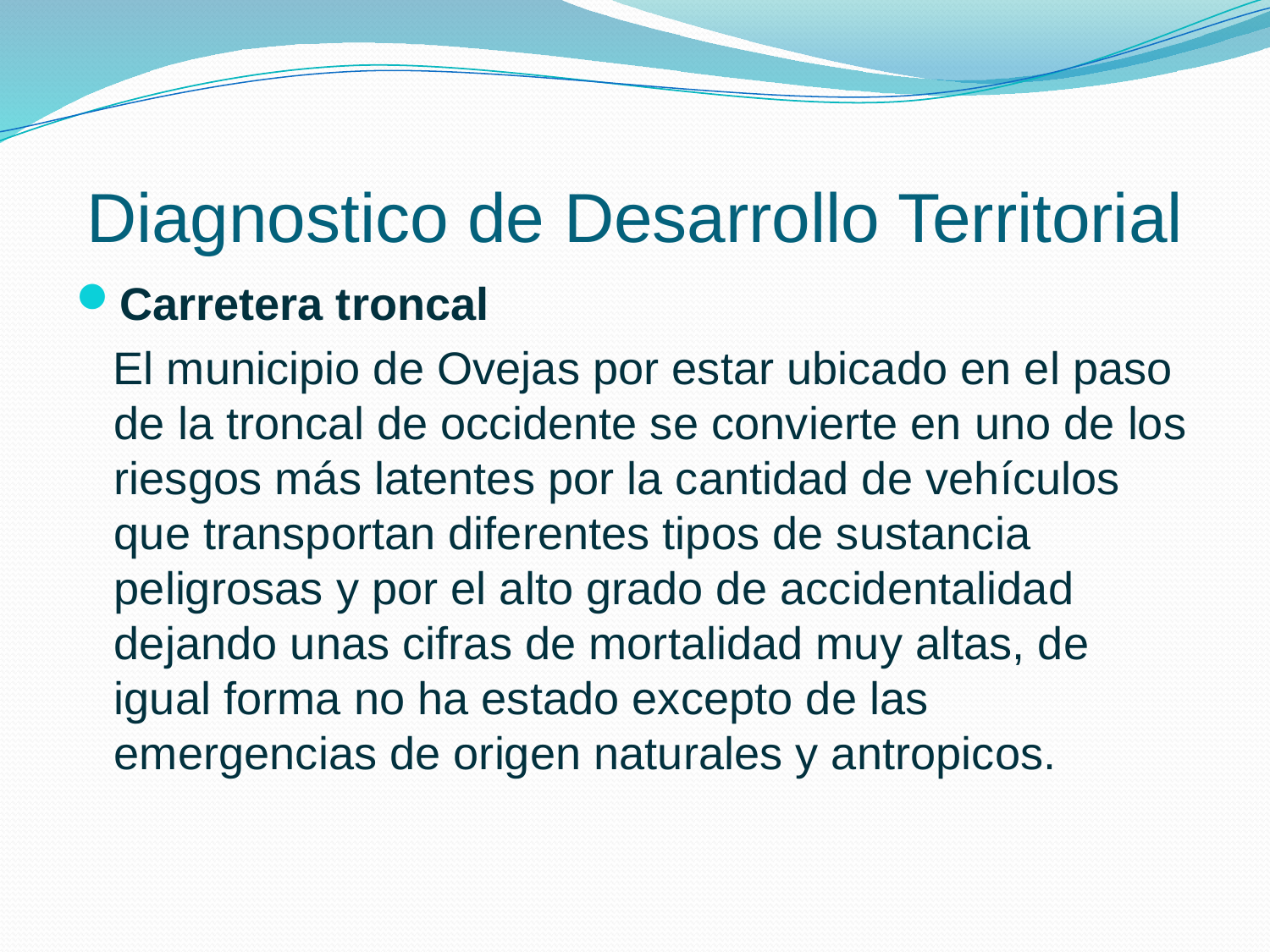

# Diagnostico de Desarrollo Territorial
Carretera troncal
   El municipio de Ovejas por estar ubicado en el paso de la troncal de occidente se convierte en uno de los riesgos más latentes por la cantidad de vehículos que transportan diferentes tipos de sustancia peligrosas y por el alto grado de accidentalidad dejando unas cifras de mortalidad muy altas, de igual forma no ha estado excepto de las emergencias de origen naturales y antropicos.